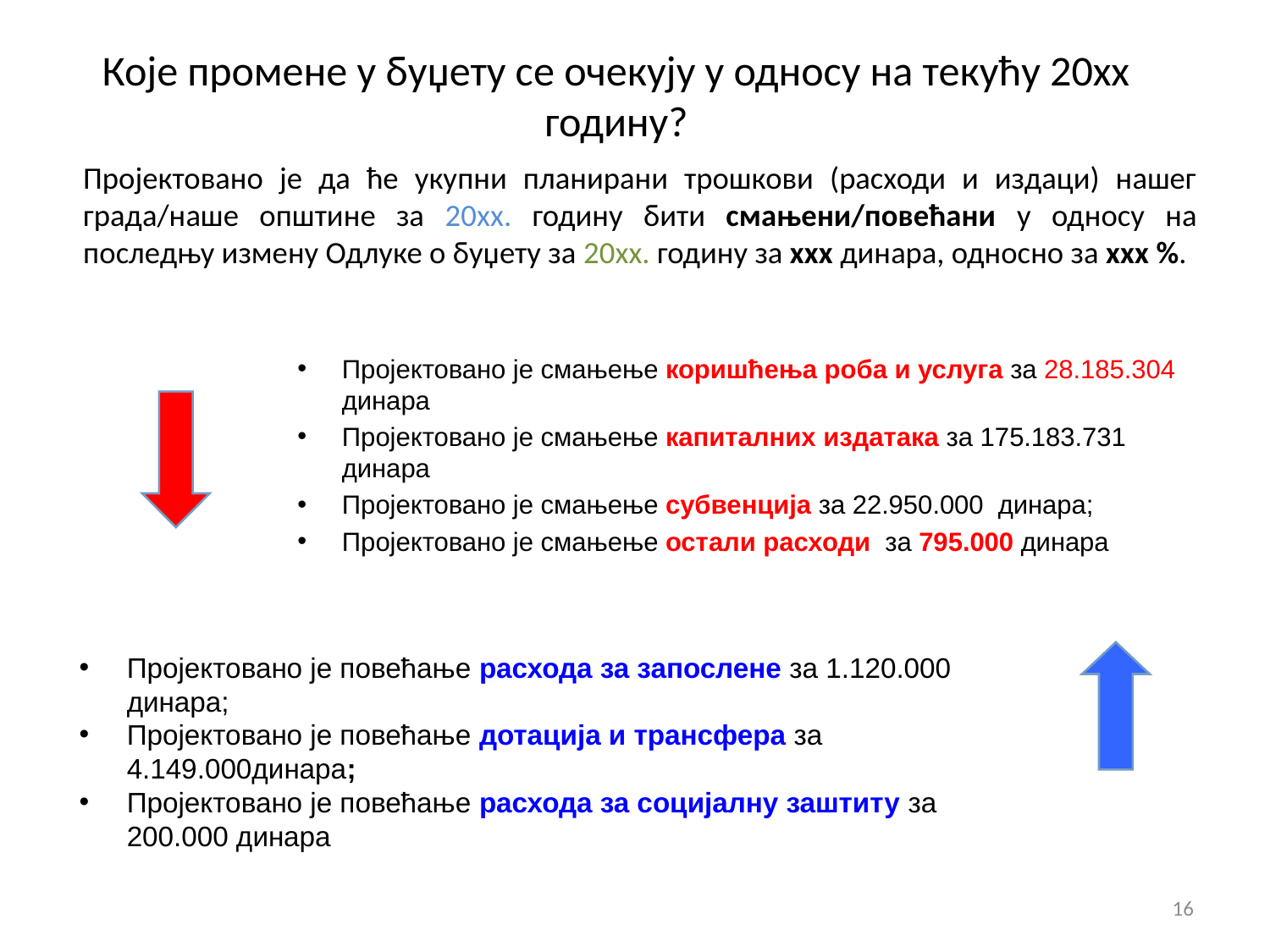

Које промене у буџету се очекују у односу на текућу 20хх годину?
Пројектовано је да ће укупни планирани трошкови (расходи и издаци) нашег града/наше општине за 20хх. годину бити смањени/повећани у односу на последњу измену Одлуке о буџету за 20хх. годину за ххх динара, односно за ххх %.

Пројектовано је смањење коришћења роба и услуга за 28.185.304 динара
Пројектовано је смањење капиталних издатака за 175.183.731  динара
Пројектовано је смањење субвенција за 22.950.000  динара;
Пројектовано је смањење остали расходи  за 795.000 динара

Пројектовано је повећање расхода за запослене за 1.120.000 динара;
Пројектовано је повећање дотација и трансфера за 4.149.000динара;
Пројектовано је повећање расхода за социјалну заштиту за 200.000 динара

16